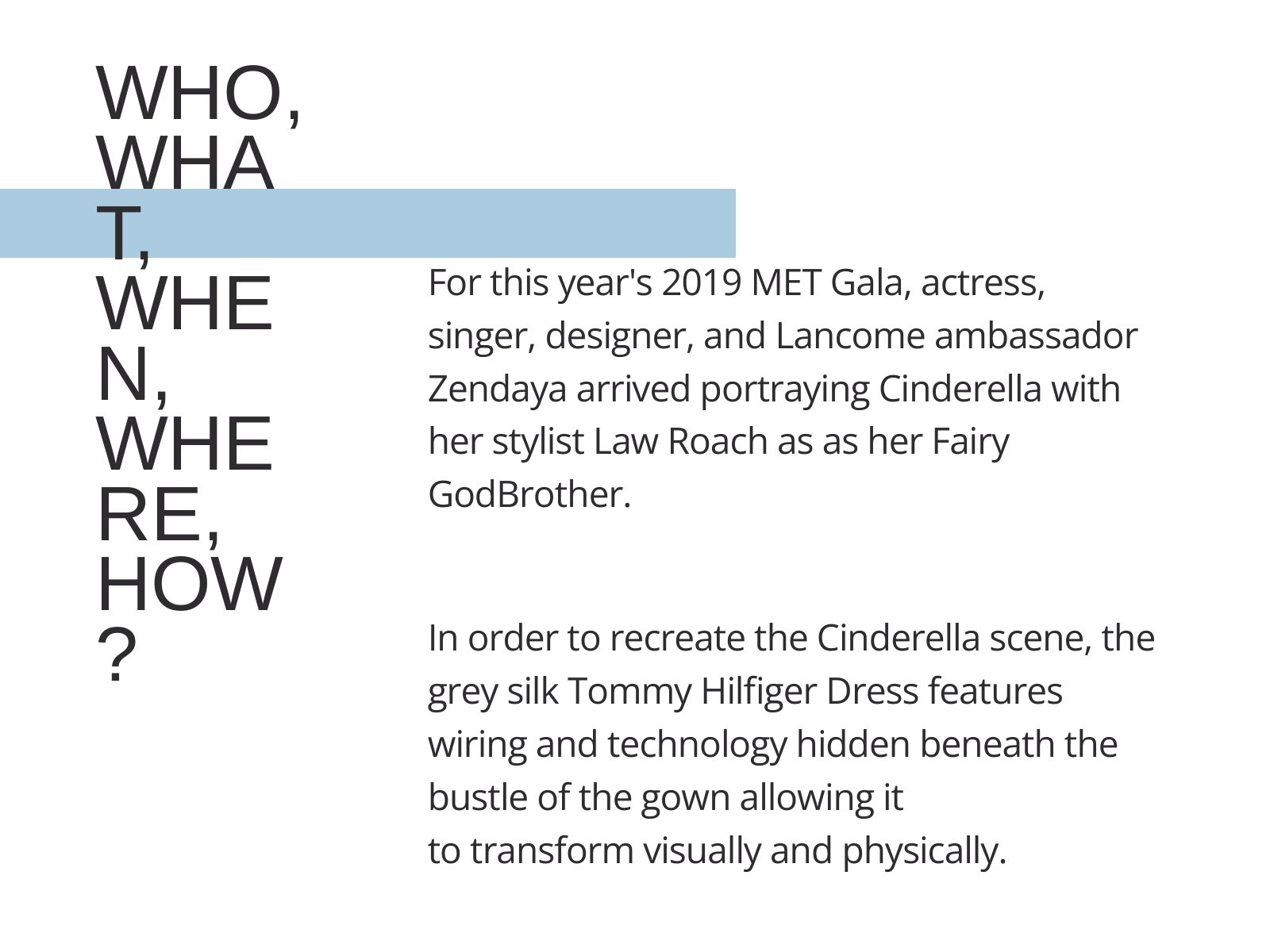

WHO, WHAT, WHEN,
WHERE,
HOW?

For this year's 2019 MET Gala, actress, singer, designer, and Lancome ambassador Zendaya arrived portraying Cinderella with her stylist Law Roach as as her Fairy GodBrother.
In order to recreate the Cinderella scene, the grey silk Tommy Hilfiger Dress features wiring and technology hidden beneath the bustle of the gown allowing it to transform visually and physically.